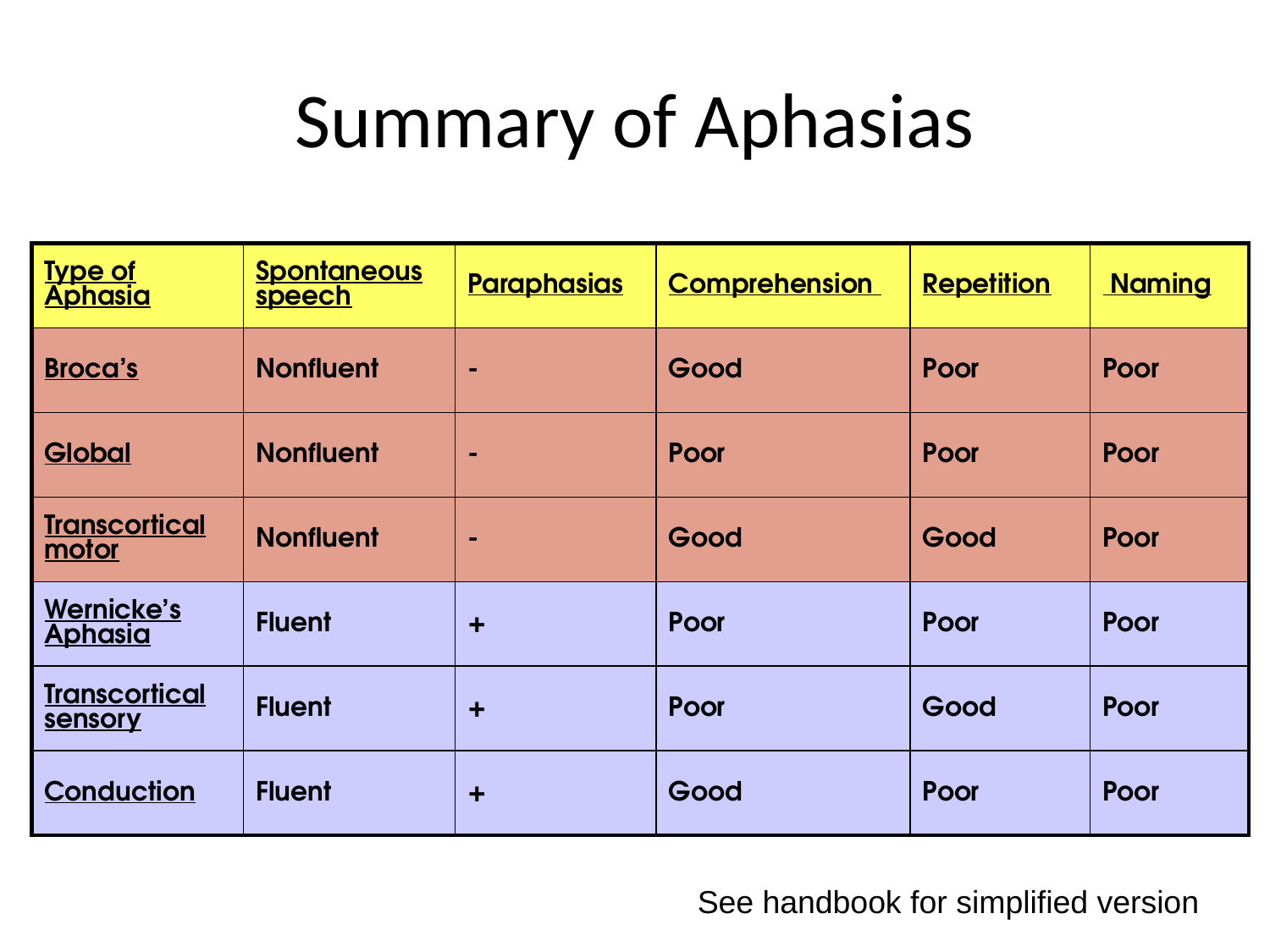

# Summary of Aphasias
| Type of Aphasia | Spontaneous speech | Paraphasias | Comprehension | Repetition | Naming |
| --- | --- | --- | --- | --- | --- |
| Broca’s | Nonfluent | - | Good | Poor | Poor |
| Global | Nonfluent | - | Poor | Poor | Poor |
| Transcortical motor | Nonfluent | - | Good | Good | Poor |
| Wernicke’s Aphasia | Fluent | + | Poor | Poor | Poor |
| Transcortical sensory | Fluent | + | Poor | Good | Poor |
| Conduction | Fluent | + | Good | Poor | Poor |
See handbook for simplified version